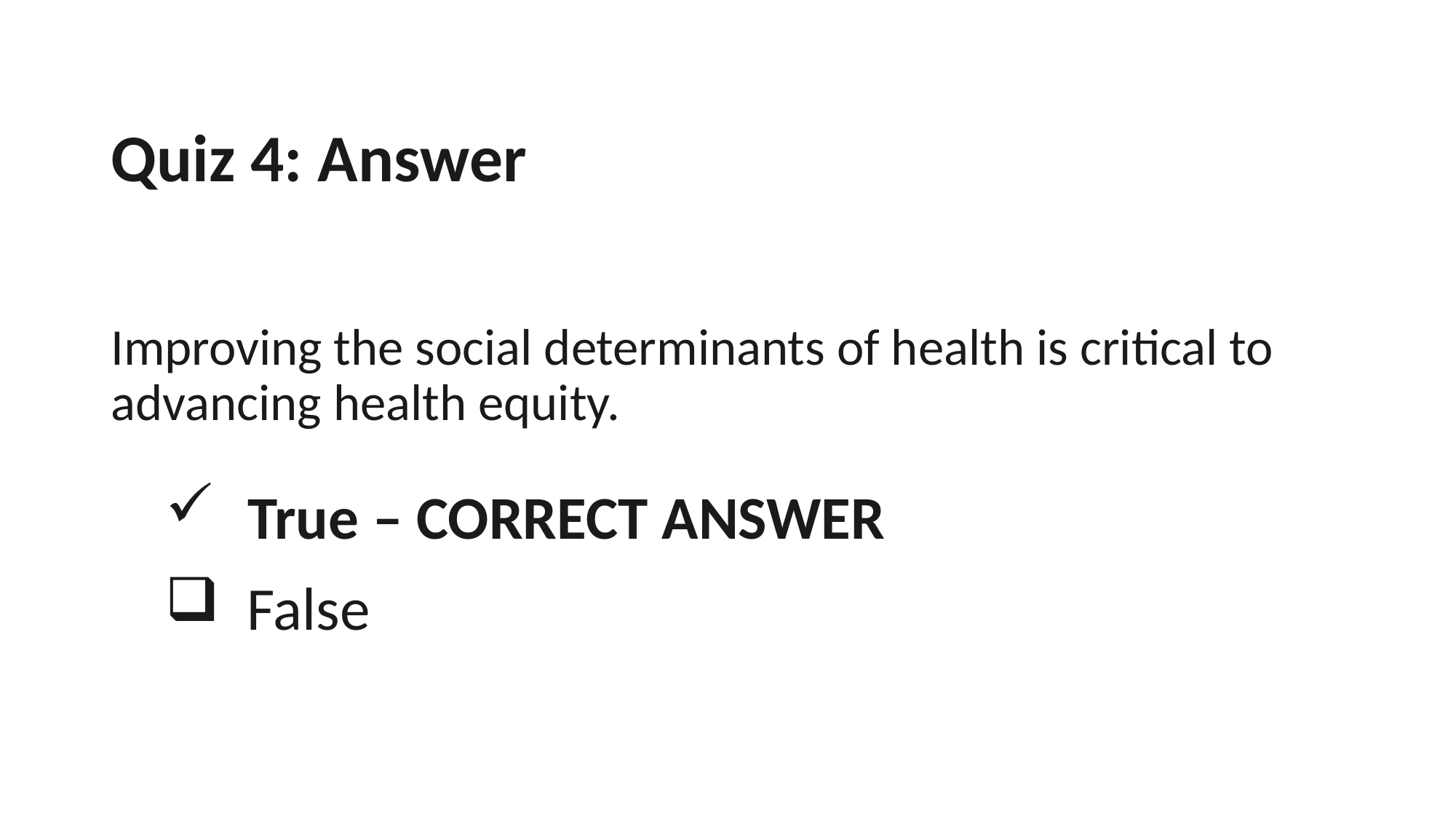

# Quiz 4: Answer
Improving the social determinants of health is critical to advancing health equity.
True – CORRECT ANSWER
False